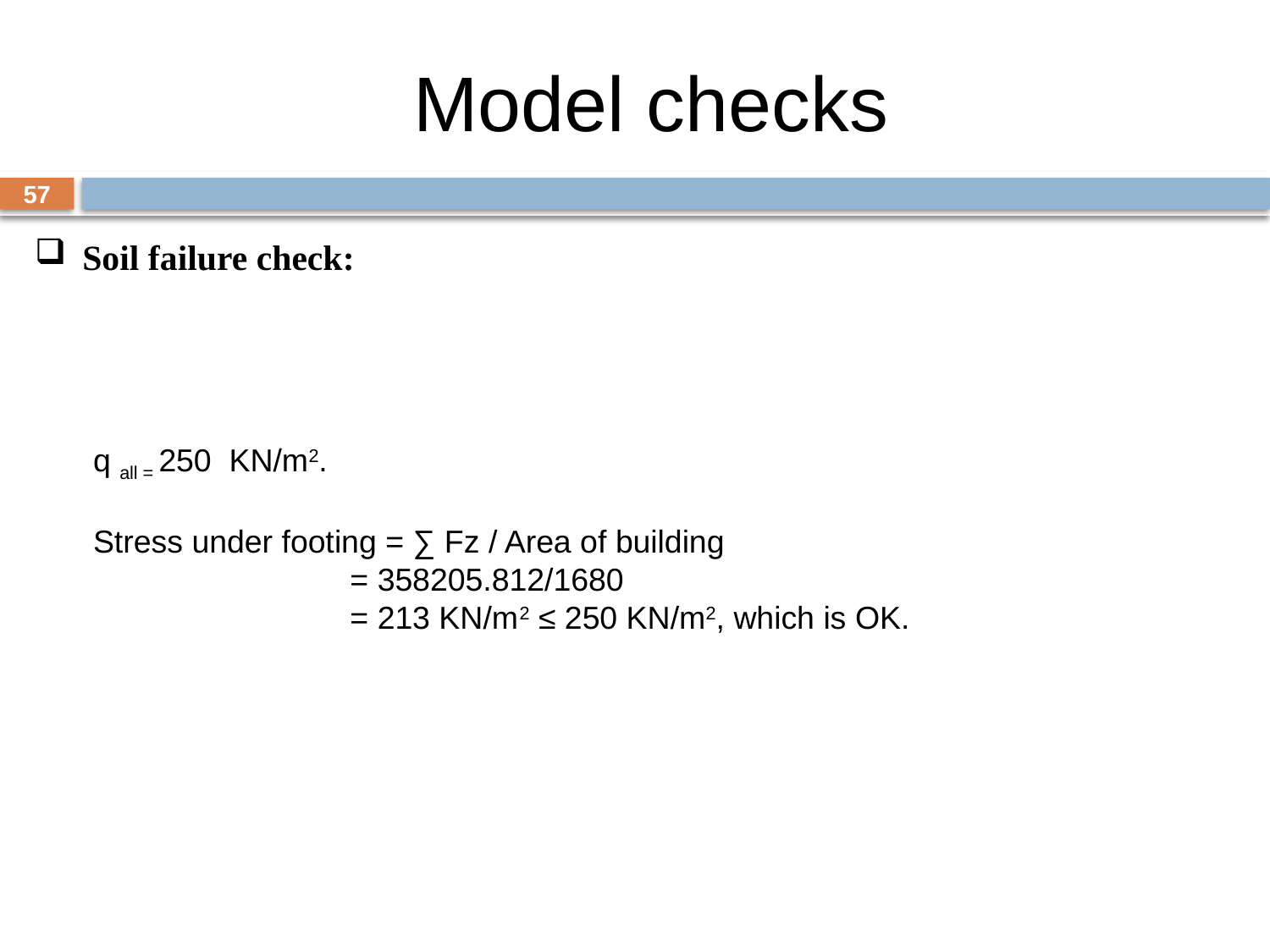

# Model checks
57
Soil failure check:
q all = 250  KN/m2.

Stress under footing = ∑ Fz / Area of building
                             = 358205.812/1680
                             = 213 KN/m2 ≤ 250 KN/m2, which is OK.